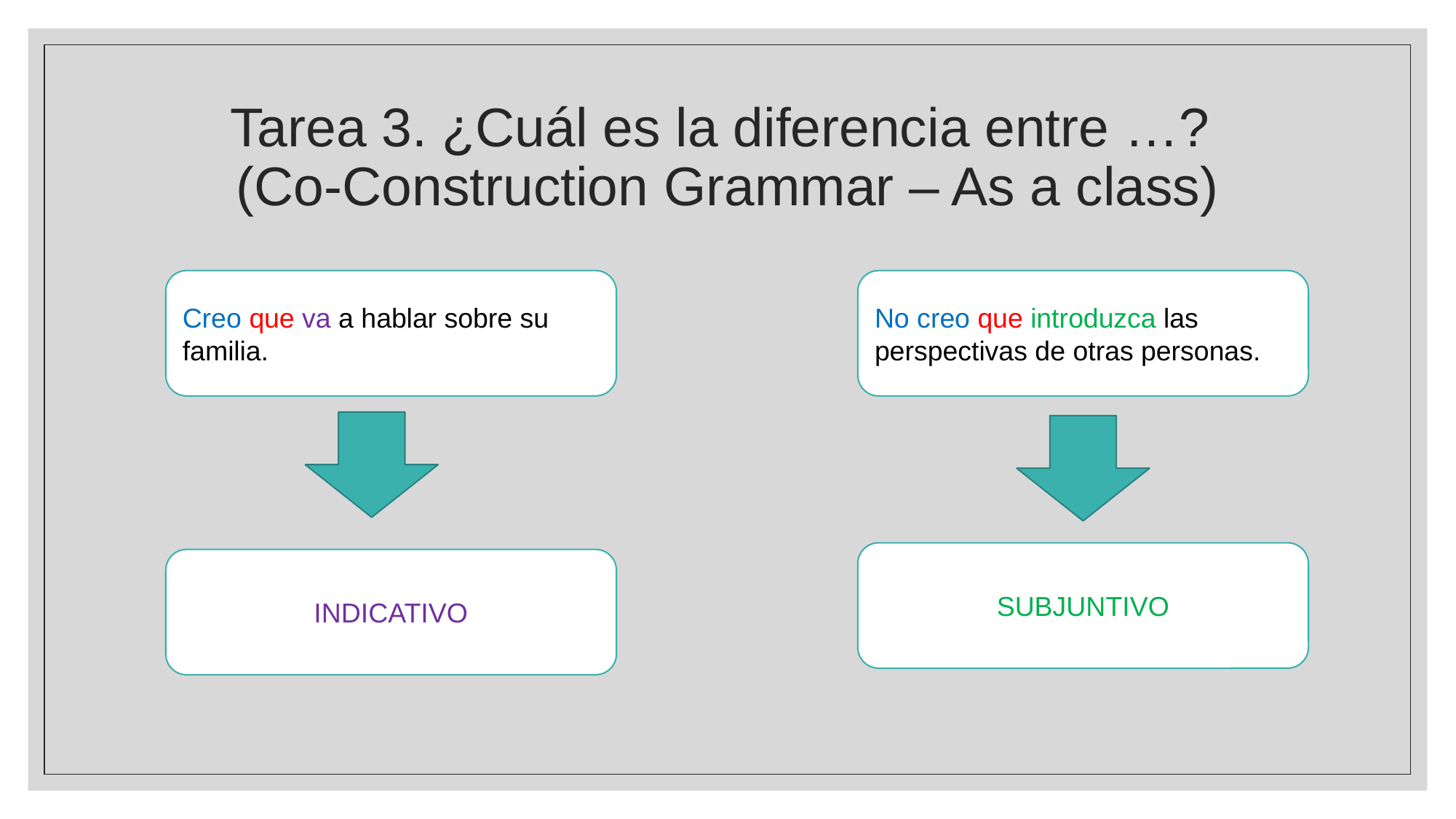

# Tarea 3. ¿Cuál es la diferencia entre …? (Co-Construction Grammar – As a class)
Creo que va a hablar sobre su familia.
No creo que introduzca las perspectivas de otras personas.

SUBJUNTIVO
INDICATIVO